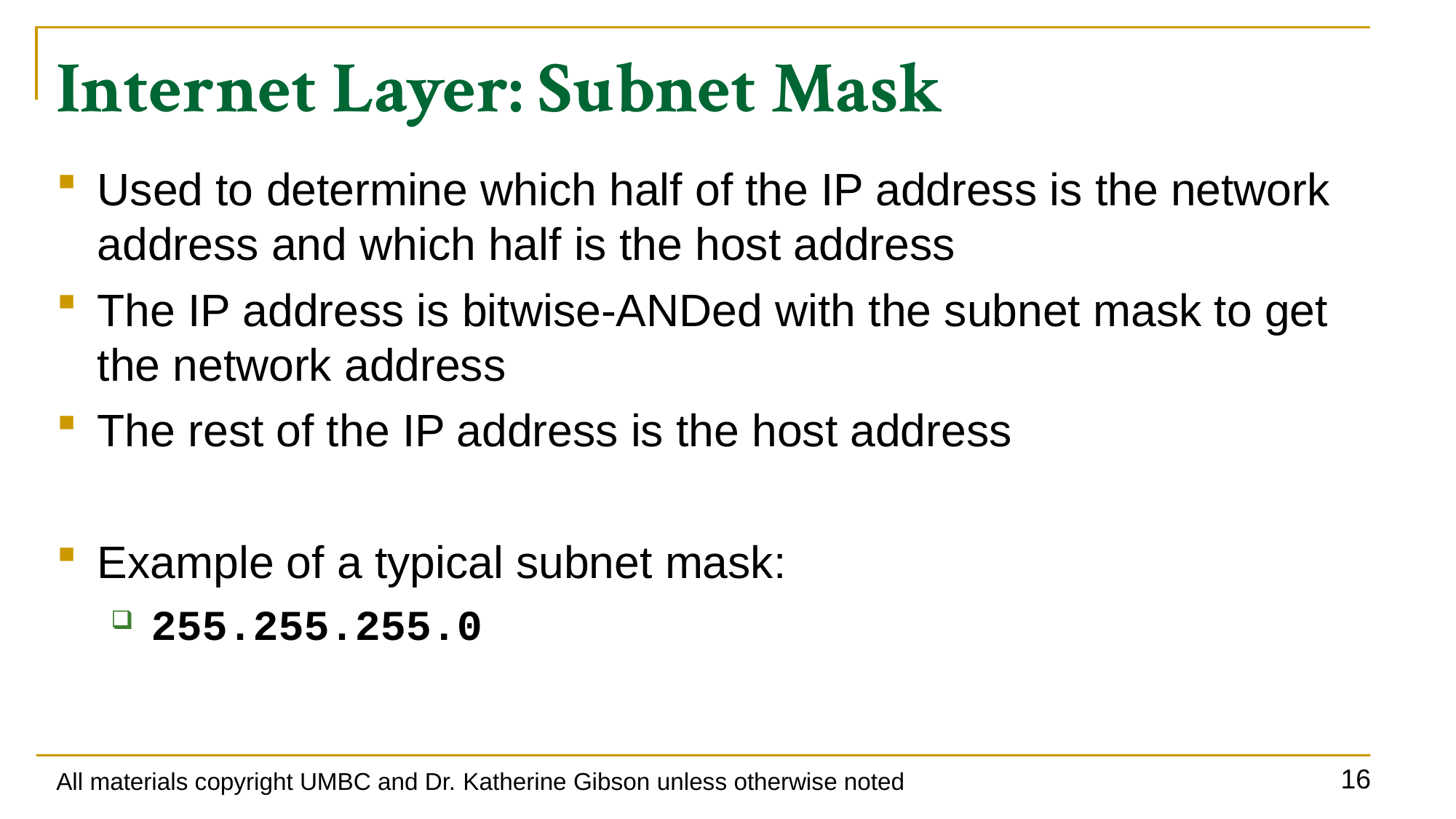

# Internet Layer: Subnet Mask
Used to determine which half of the IP address is the network address and which half is the host address
The IP address is bitwise-ANDed with the subnet mask to get the network address
The rest of the IP address is the host address

Example of a typical subnet mask:
255.255.255.0